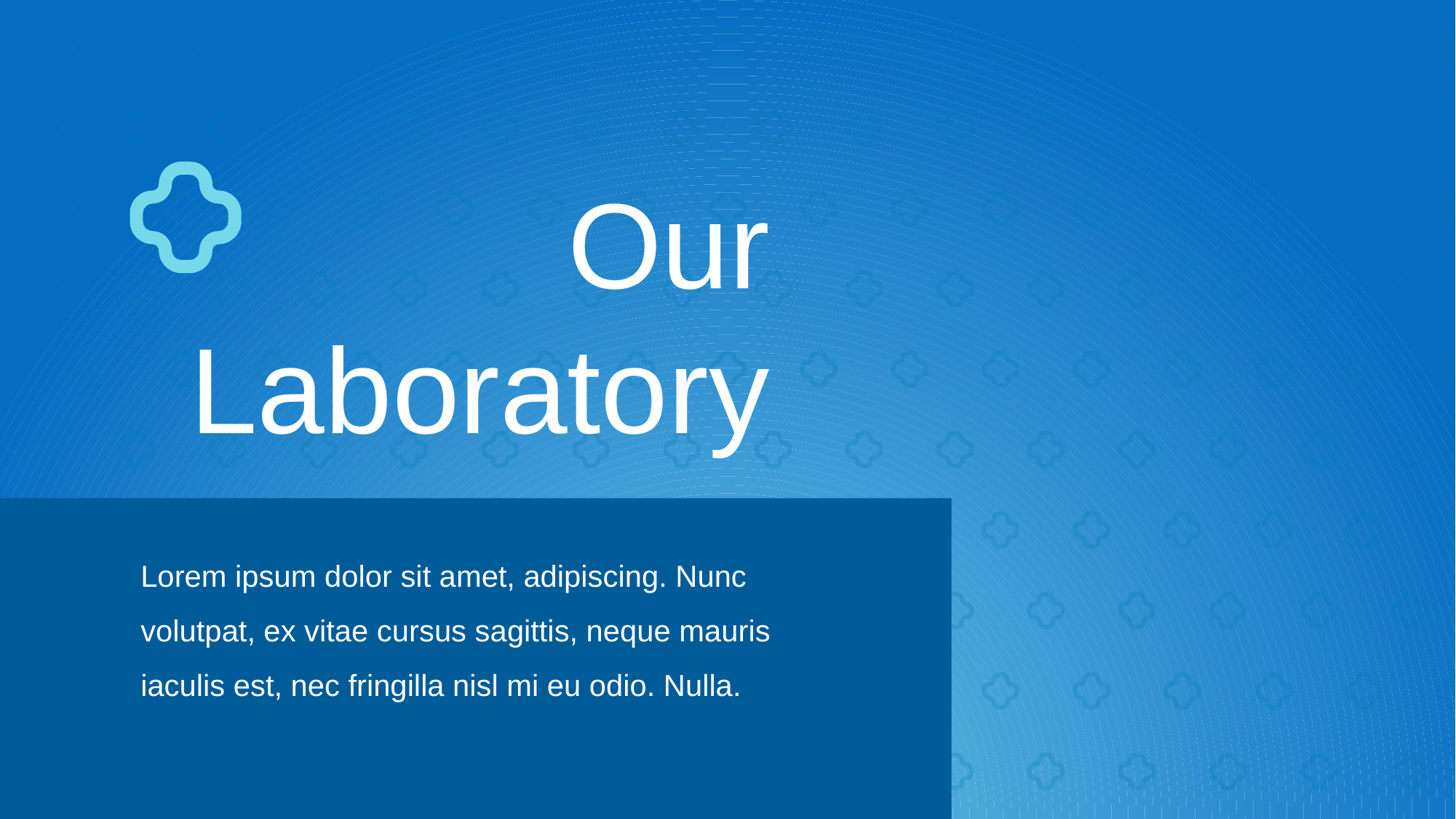

Our
Laboratory

Lorem ipsum dolor sit amet, adipiscing. Nunc volutpat, ex vitae cursus sagittis, neque mauris iaculis est, nec fringilla nisl mi eu odio. Nulla.